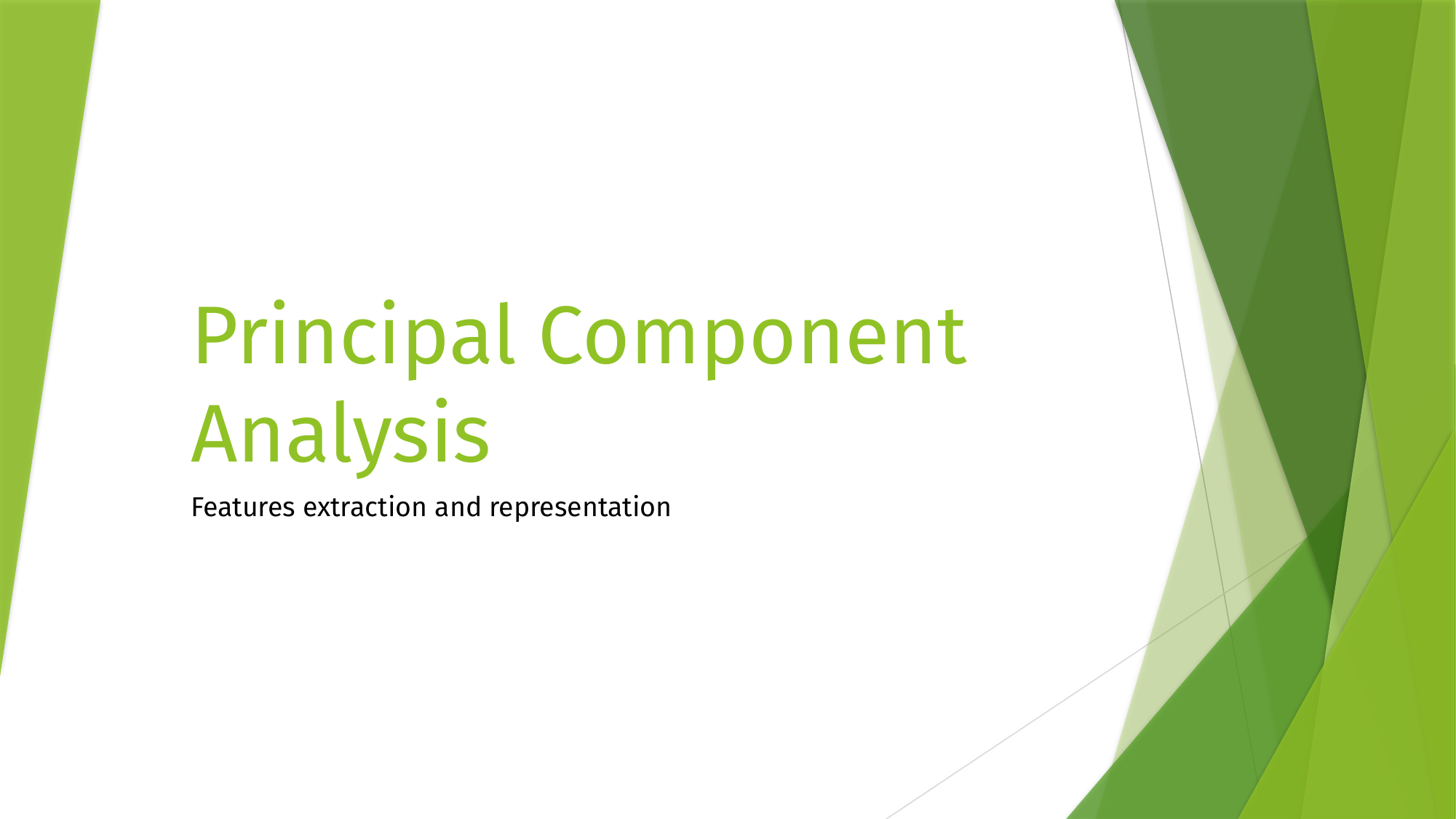

# Principal Component Analysis
Features extraction and representation